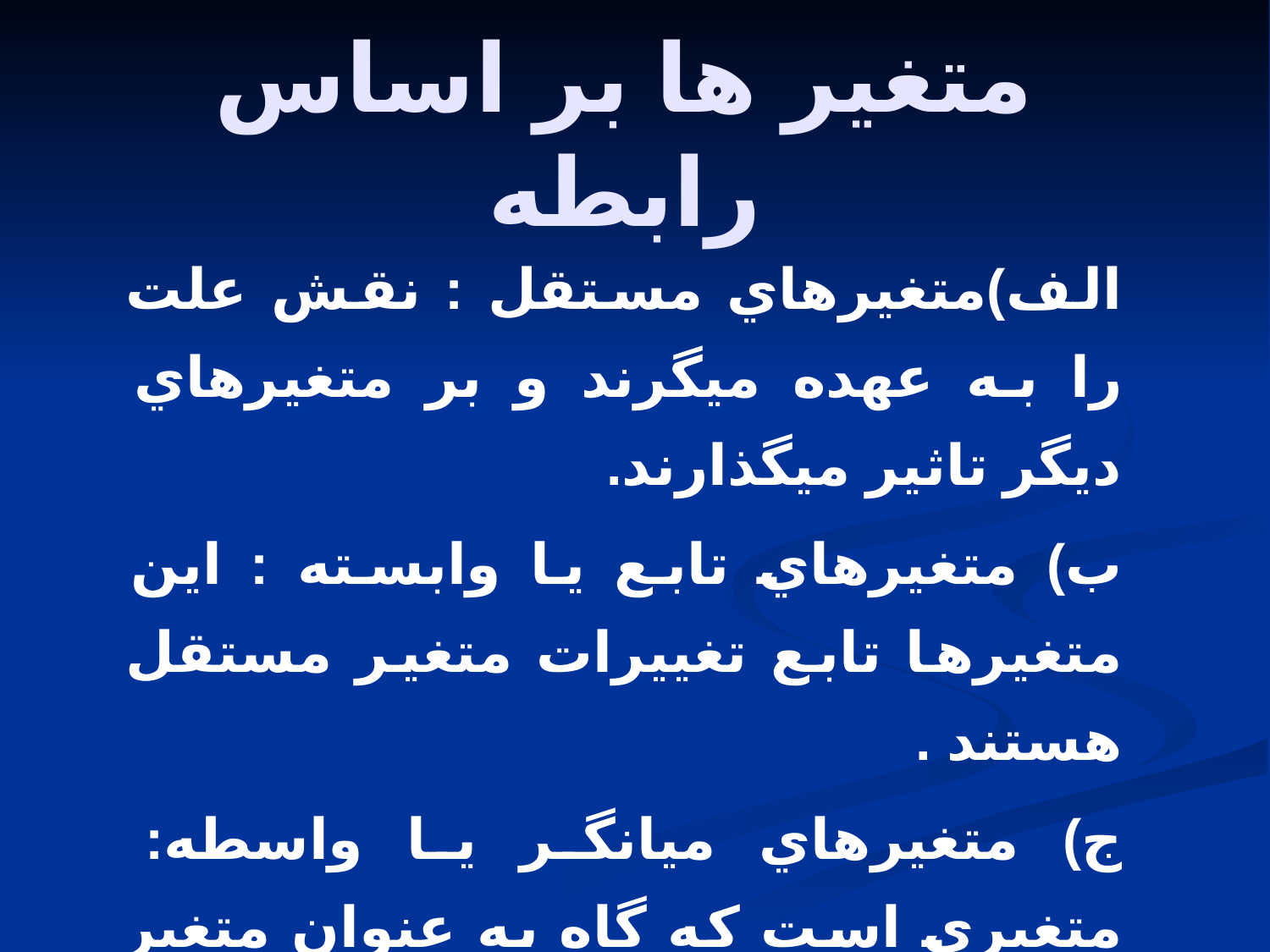

# متغير ها بر اساس رابطه
الف)متغيرهاي مستقل : نقش علت را به عهده ميگرند و بر متغيرهاي ديگر تاثير ميگذارند.
ب) متغيرهاي تابع يا وابسته : اين متغيرها تابع تغييرات متغير مستقل هستند .
ج) متغيرهاي ميانگر يا واسطه: متغيري است که گاه به عنوان متغير مستقل و تابع قرار ميگيرند .